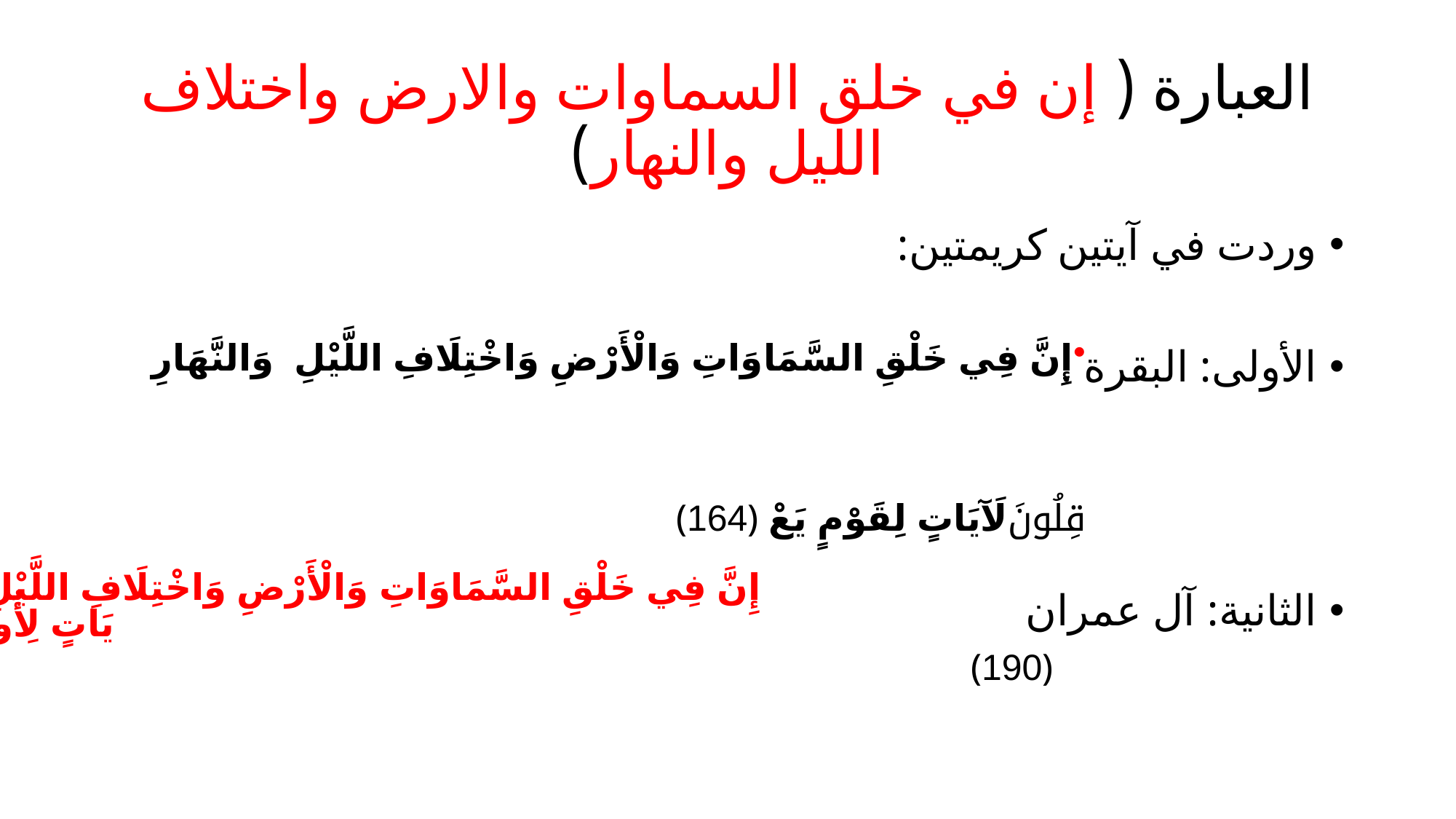

# العبارة ( إن في خلق السماوات والارض واختلاف الليل والنهار)
وردت في آيتين كريمتين:

الأولى: البقرة :

الثانية: آل عمران
إِنَّ فِي خَلْقِ السَّمَاوَاتِ وَالْأَرْضِ وَاخْتِلَافِ اللَّيْلِ وَالنَّهَارِ وَالْفُلْكِ الَّتِي تَجْرِي فِي الْبَحْرِ بِمَا يَنْفَعُ النَّاسَ وَمَا أَنْزَلَ اللَّهُ مِنَ السَّمَاءِ مِنْ مَاءٍ فَأَحْيَا بِهِ الْأَرْضَ بَعْدَ مَوْتِهَا وَبَثَّ فِيهَا مِنْ كُلِّ دَابَّةٍ وَتَصْرِيفِ الرِّيَاحِ وَالسَّحَابِ الْمُسَخَّرِ بَيْنَ السَّمَاءِ وَالْأَرْضِ لَآيَاتٍ لِقَوْمٍ يَعْقِلُونَ ﴿164﴾
إِنَّ فِي خَلْقِ السَّمَاوَاتِ وَالْأَرْضِ وَاخْتِلَافِ اللَّيْلِ وَالنَّهَارِ لَآيَاتٍ لِأُولِي الْأَلْبَابِ ﴿190﴾